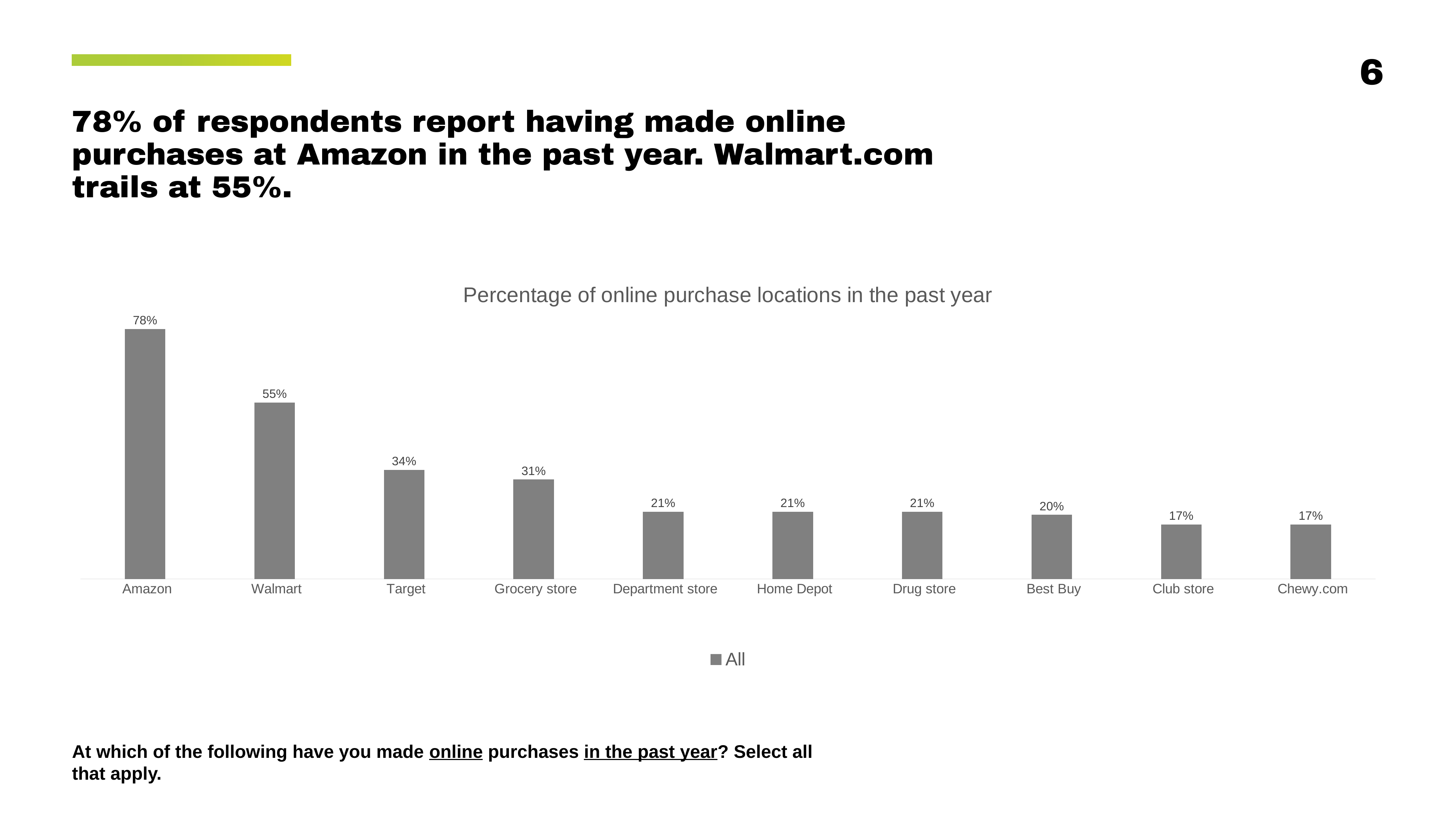

6
78% of respondents report having made online purchases at Amazon in the past year. Walmart.com trails at 55%.

### Chart: Percentage of online purchase locations in the past year

| Category | All |
|---|---|
|  Amazon | 0.78 |
|  Walmart | 0.55 |
|  Target | 0.34 |
|  Grocery store | 0.31 |
|  Department store | 0.21 |
|  Home Depot | 0.21 |
|  Drug store | 0.21 |
|  Best Buy | 0.2 |
|  Club store | 0.17 |
|  Chewy.com | 0.17 |
At which of the following have you made online purchases in the past year? Select all that apply.